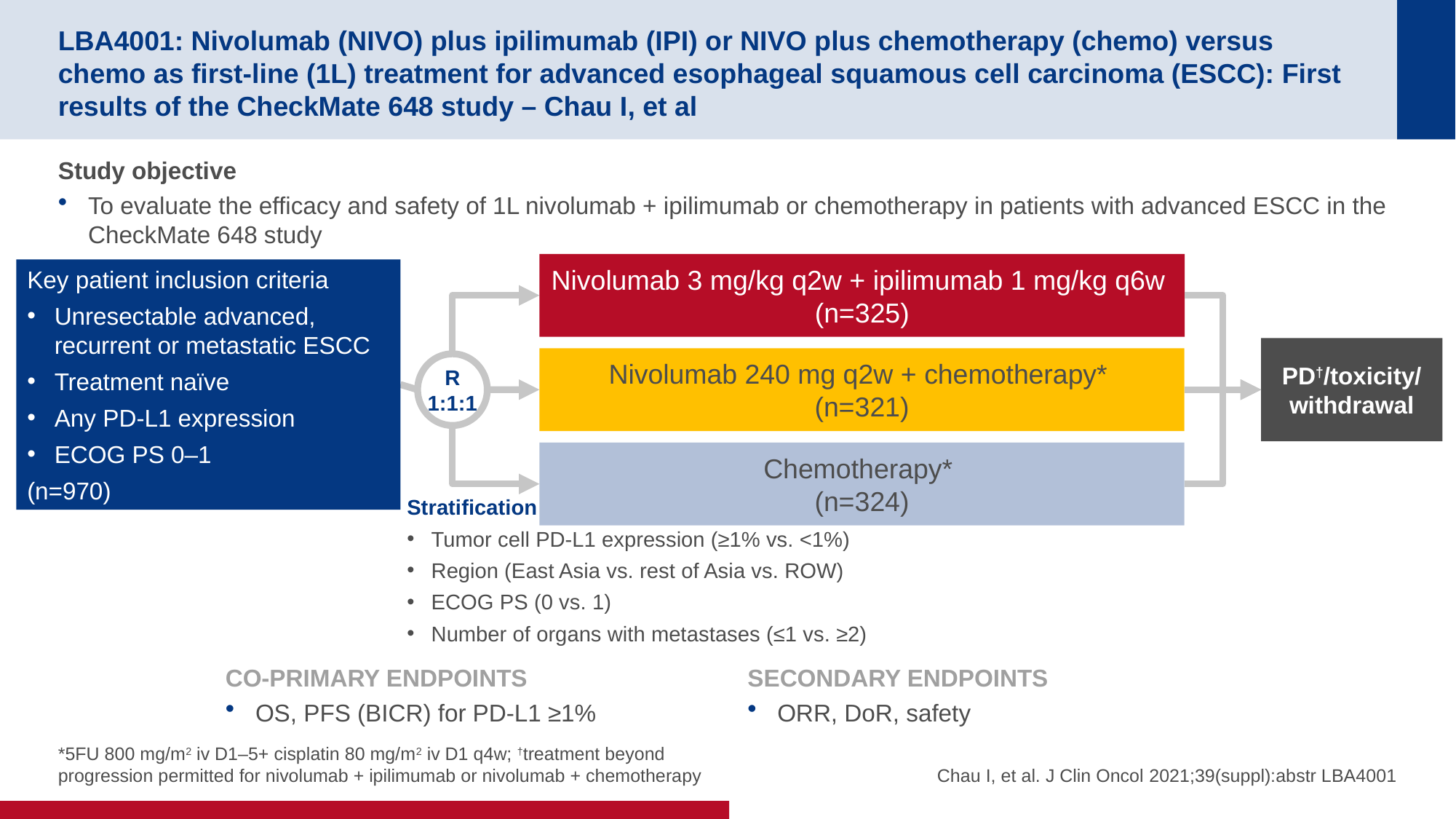

# LBA4001: Nivolumab (NIVO) plus ipilimumab (IPI) or NIVO plus chemotherapy (chemo) versus chemo as first-line (1L) treatment for advanced esophageal squamous cell carcinoma (ESCC): First results of the CheckMate 648 study – Chau I, et al
Study objective
To evaluate the efficacy and safety of 1L nivolumab + ipilimumab or chemotherapy in patients with advanced ESCC in the CheckMate 648 study
Nivolumab 3 mg/kg q2w + ipilimumab 1 mg/kg q6w
(n=325)
Key patient inclusion criteria
Unresectable advanced, recurrent or metastatic ESCC
Treatment naïve
Any PD-L1 expression
ECOG PS 0–1
(n=970)
PD†/toxicity/
withdrawal
Nivolumab 240 mg q2w + chemotherapy*
(n=321)
R
1:1:1
Chemotherapy*
(n=324)
Stratification
Tumor cell PD-L1 expression (≥1% vs. <1%)
Region (East Asia vs. rest of Asia vs. ROW)
ECOG PS (0 vs. 1)
Number of organs with metastases (≤1 vs. ≥2)
CO-PRIMARY ENDPOINTS
OS, PFS (BICR) for PD-L1 ≥1%
SECONDARY ENDPOINTS
ORR, DoR, safety
*5FU 800 mg/m2 iv D1–5+ cisplatin 80 mg/m2 iv D1 q4w; †treatment beyond progression permitted for nivolumab + ipilimumab or nivolumab + chemotherapy
Chau I, et al. J Clin Oncol 2021;39(suppl):abstr LBA4001